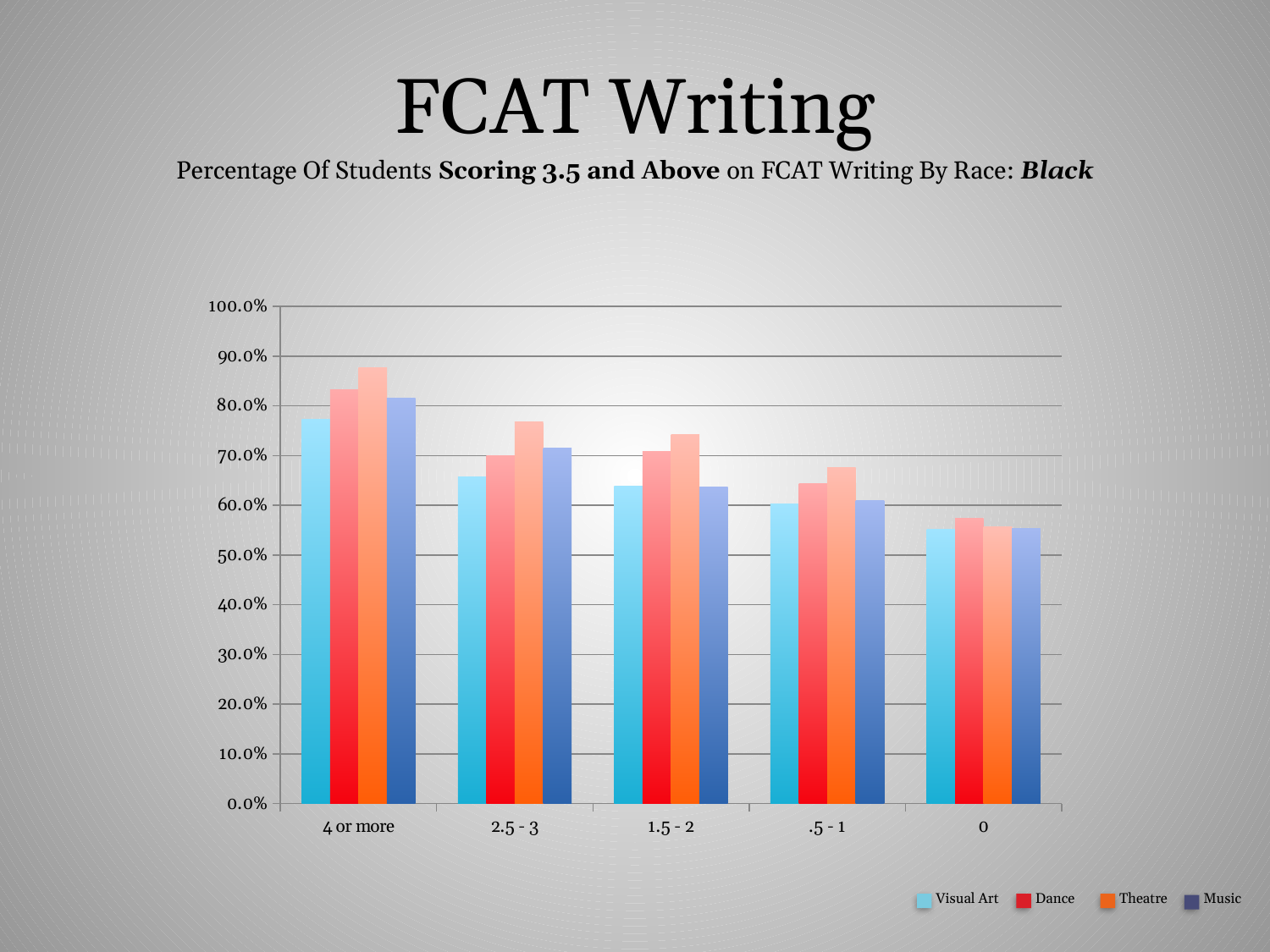

FCAT Writing
Percentage Of Students Scoring 3.5 and Above on FCAT Writing By Race: Black

### Chart

| Category | Art | Dance | Drama | Music |
|---|---|---|---|---|
| 4 or more | 0.773 | 0.833 | 0.877 | 0.816 |
| 2.5 - 3 | 0.657 | 0.699 | 0.767 | 0.715 |
| 1.5 - 2 | 0.639 | 0.708 | 0.743 | 0.637 |
| .5 - 1 | 0.603 | 0.644 | 0.676 | 0.61 |
| 0 | 0.552 | 0.574 | 0.556 | 0.553 |
Visual Art
Dance
Theatre

Music